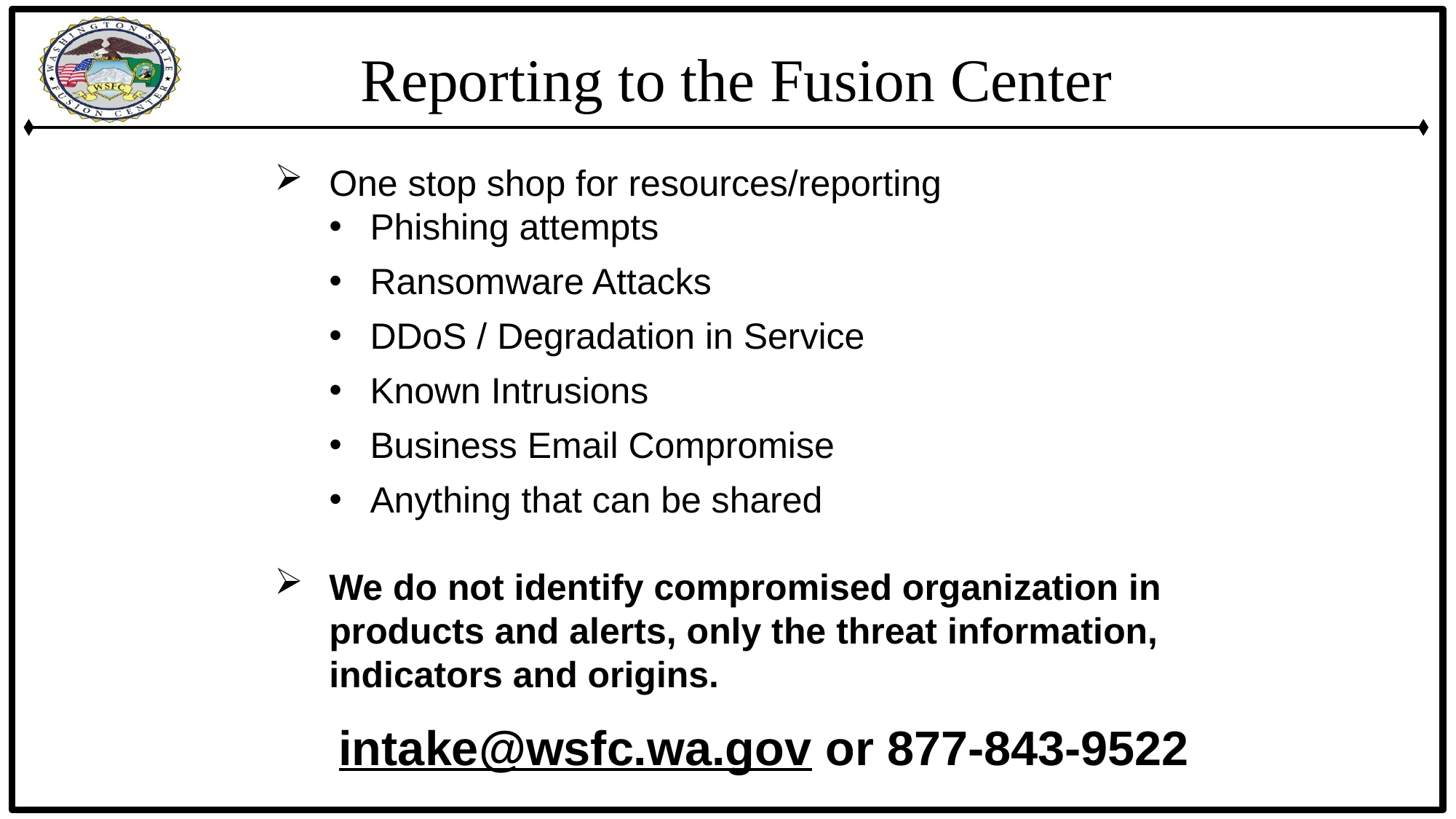

Reporting to the Fusion Center
One stop shop for resources/reporting
Phishing attempts

Ransomware Attacks

DDoS / Degradation in Service

Known Intrusions

Business Email Compromise

Anything that can be shared

We do not identify compromised organization in products and alerts, only the threat information, indicators and origins.

intake@wsfc.wa.gov or 877-843-9522